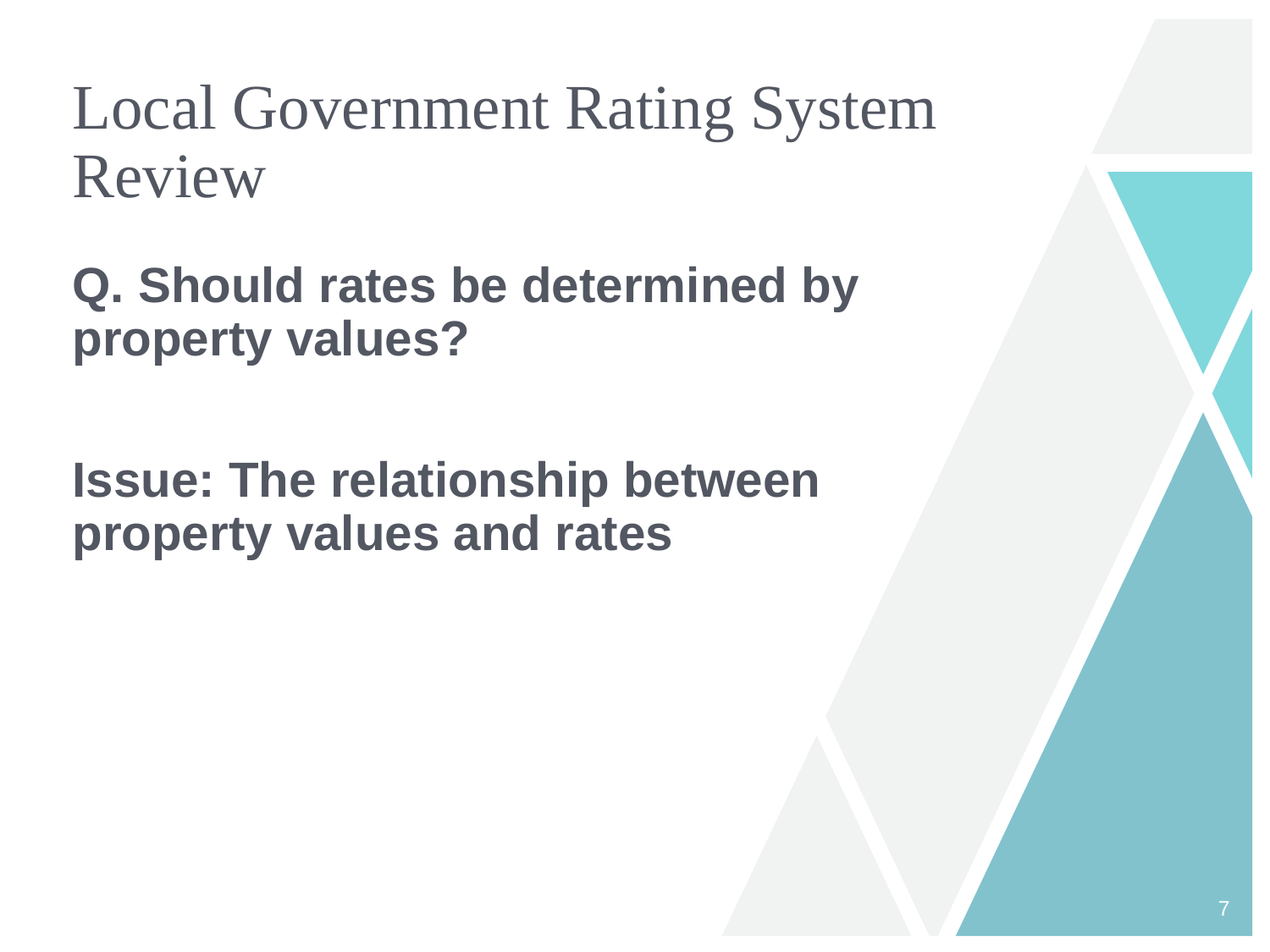

# Local Government Rating System Review
Q. Should rates be determined by property values?

Issue: The relationship between property values and rates

7